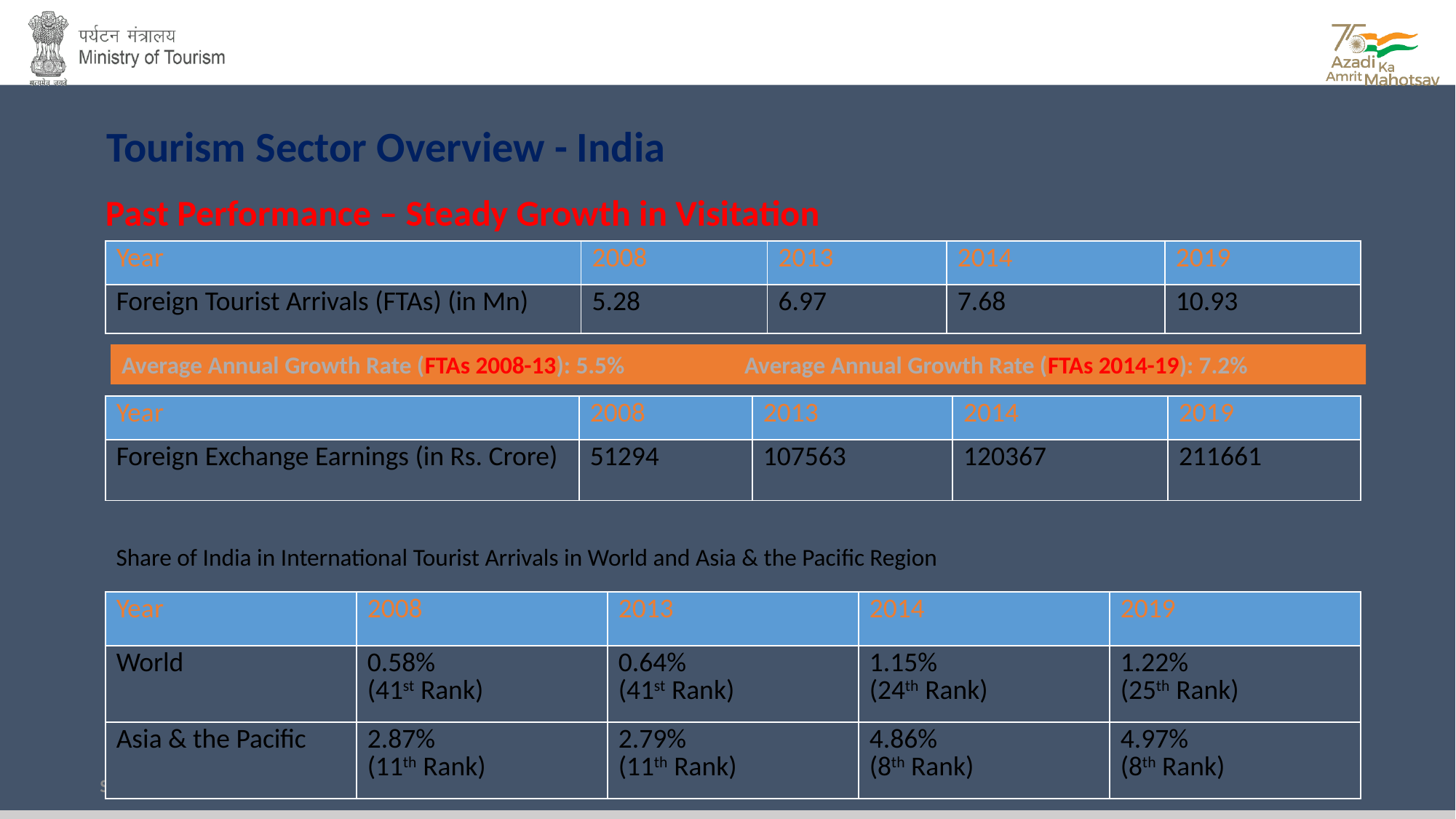

Tourism Sector Overview - India
Past Performance – Steady Growth in Visitation
| Year | 2008 | 2013 | 2014 | 2019 |
| --- | --- | --- | --- | --- |
| Foreign Tourist Arrivals (FTAs) (in Mn) | 5.28 | 6.97 | 7.68 | 10.93 |
Average Annual Growth Rate (FTAs 2008-13): 5.5%                      Average Annual Growth Rate (FTAs 2014-19): 7.2%
| Year | 2008 | 2013 | 2014 | 2019 |
| --- | --- | --- | --- | --- |
| Foreign Exchange Earnings (in Rs. Crore) | 51294 | 107563 | 120367 | 211661 |
Share of India in International Tourist Arrivals in World and Asia & the Pacific Region
| Year | 2008 | 2013 | 2014 | 2019 |
| --- | --- | --- | --- | --- |
| World | 0.58% (41st Rank) | 0.64% (41st Rank) | 1.15% (24th Rank) | 1.22% (25th Rank) |
| Asia & the Pacific | 2.87% (11th Rank) | 2.79% (11th Rank) | 4.86% (8th Rank) | 4.97% (8th Rank) |